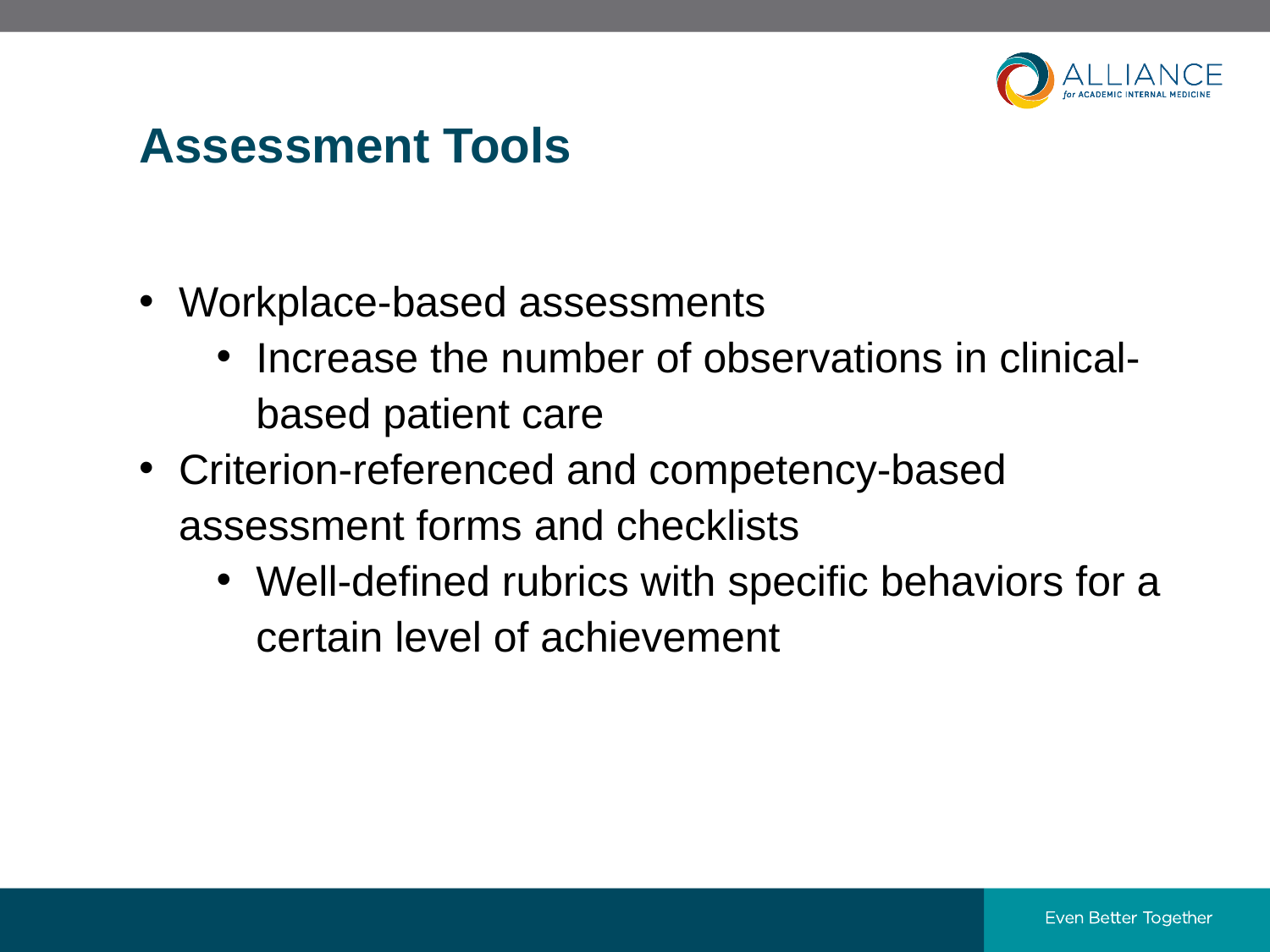

# Assessment Tools
Workplace-based assessments
Increase the number of observations in clinical-based patient care
Criterion-referenced and competency-based assessment forms and checklists
Well-defined rubrics with specific behaviors for a certain level of achievement